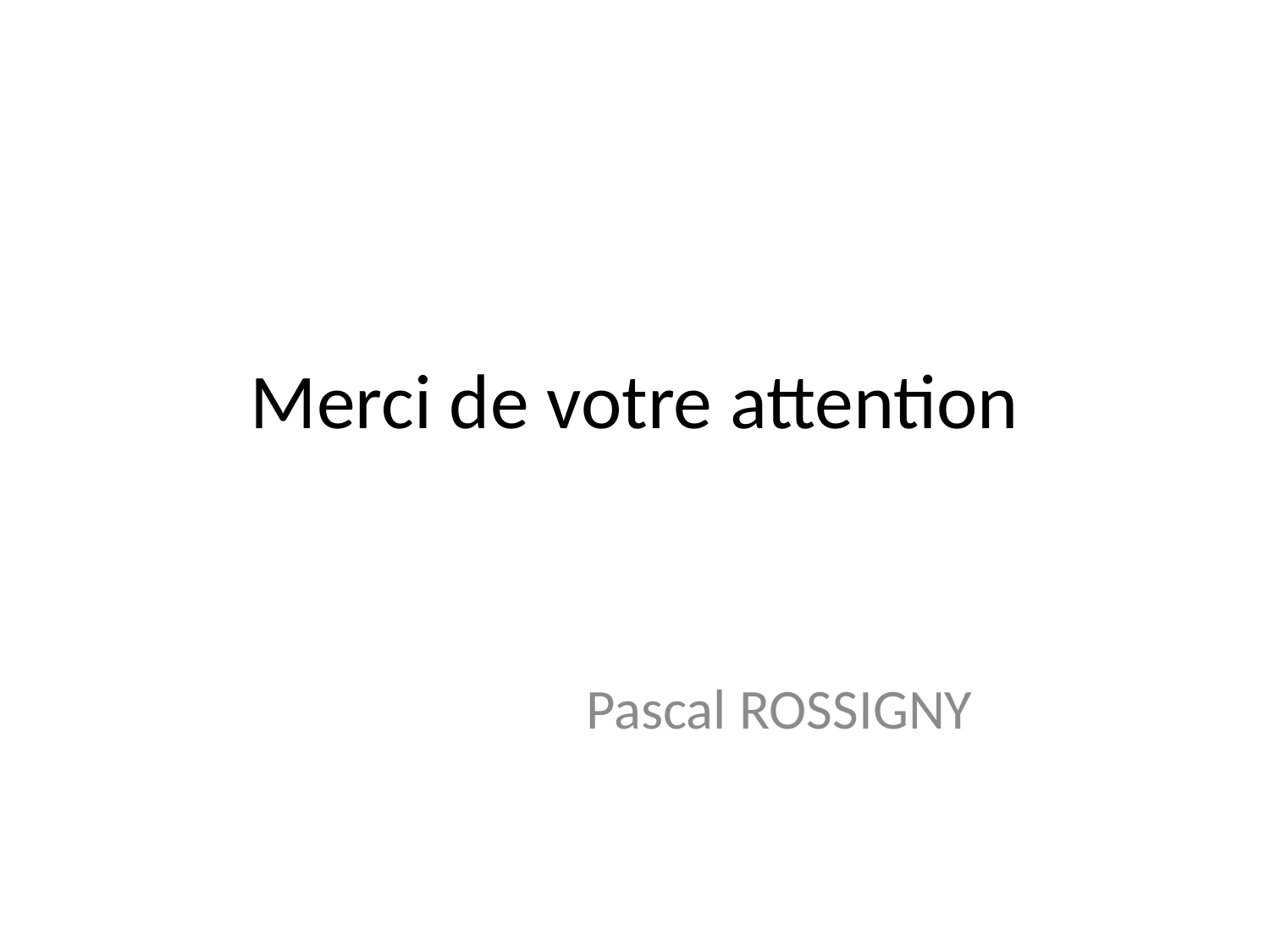

# Merci de votre attention
Pascal ROSSIGNY